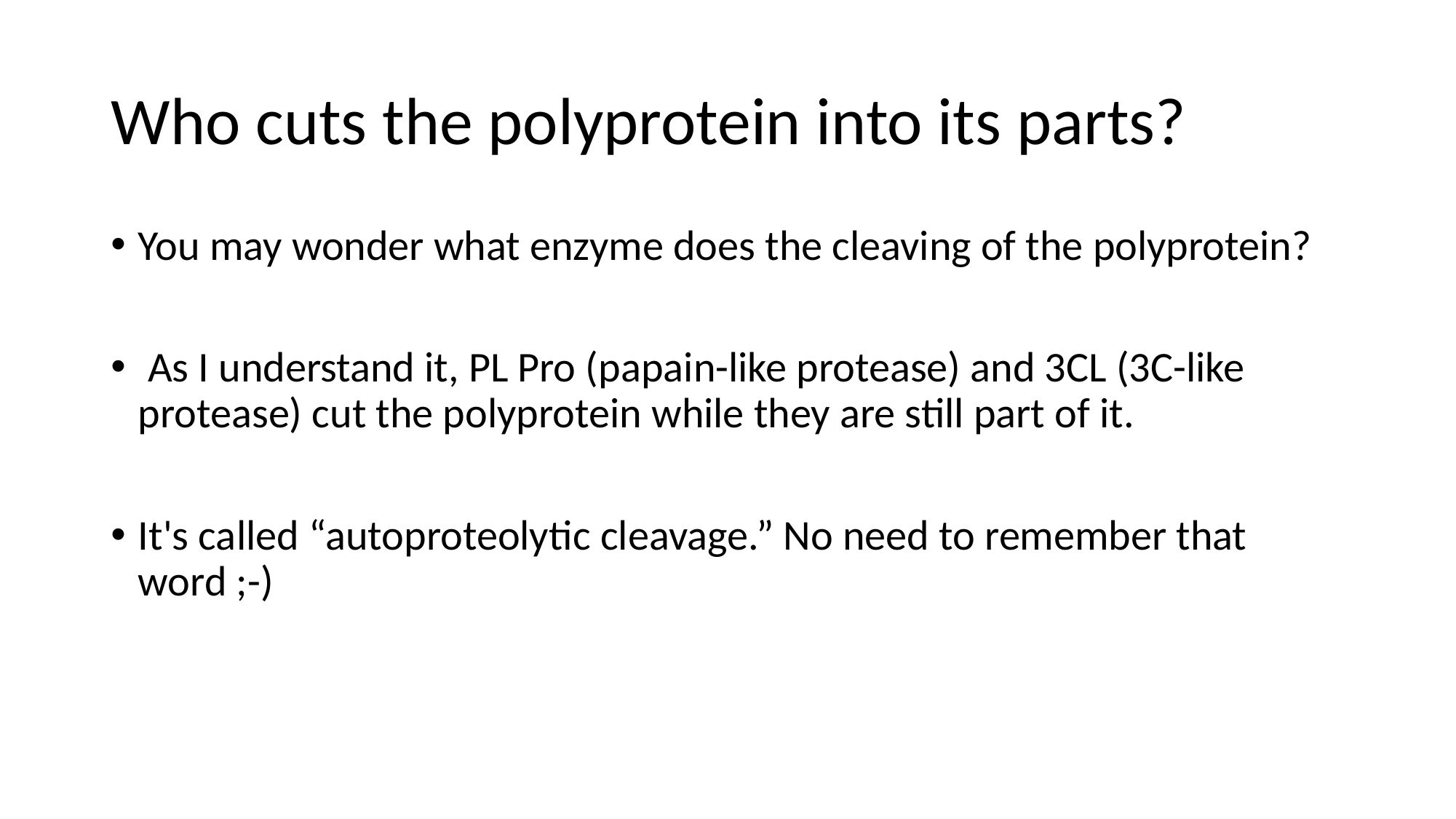

# Who cuts the polyprotein into its parts?
You may wonder what enzyme does the cleaving of the polyprotein?

 As I understand it, PL Pro (papain-like protease) and 3CL (3C-like protease) cut the polyprotein while they are still part of it.

It's called “autoproteolytic cleavage.” No need to remember that word ;-)